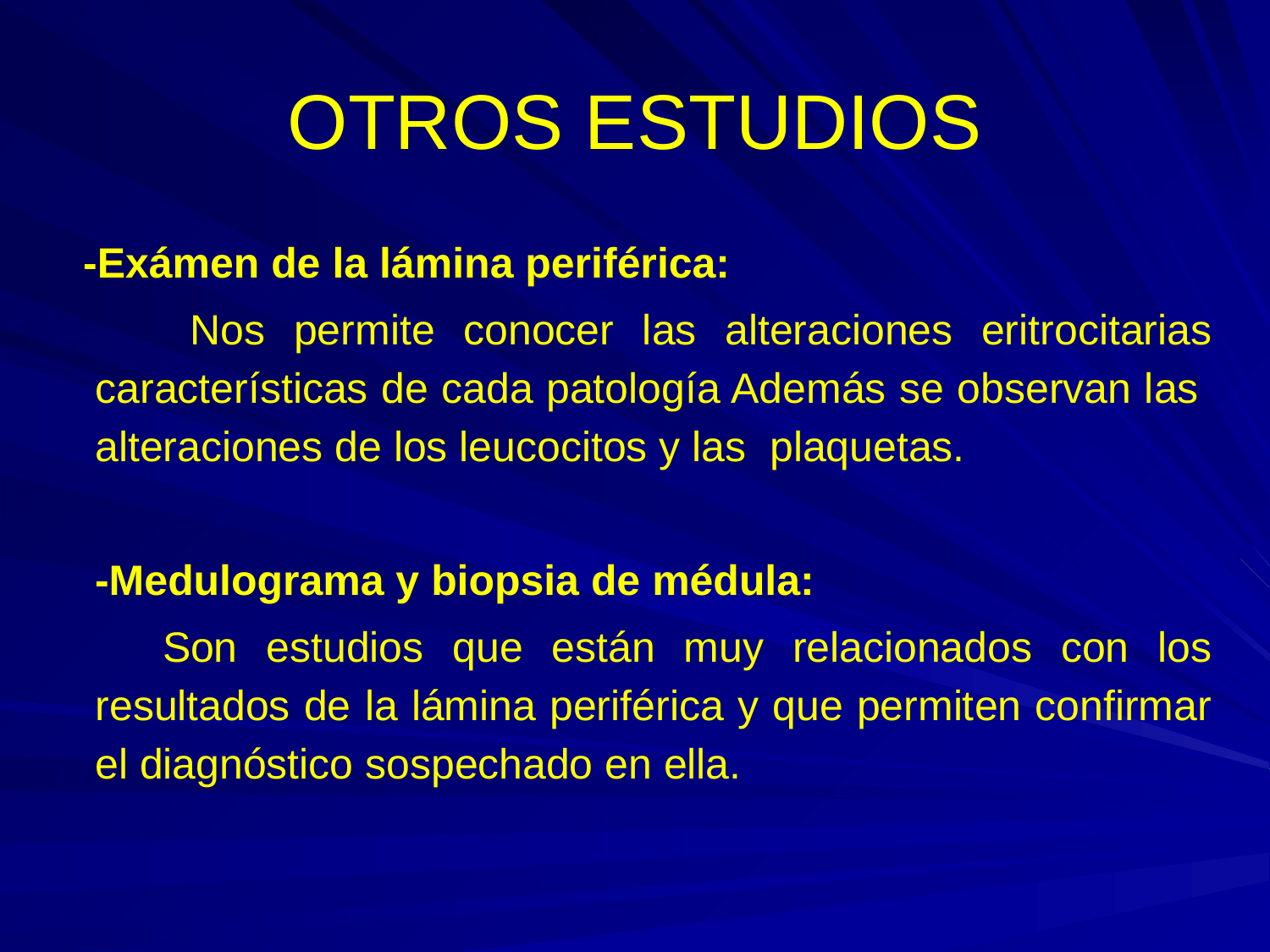

# OTROS ESTUDIOS
   -Exámen de la lámina periférica:
     Nos permite conocer las alteraciones eritrocitarias características de cada patología Además se observan las  alteraciones de los leucocitos y las  plaquetas.

    -Medulograma y biopsia de médula:
    Son estudios que están muy relacionados con los resultados de la lámina periférica y que permiten confirmar el diagnóstico sospechado en ella.